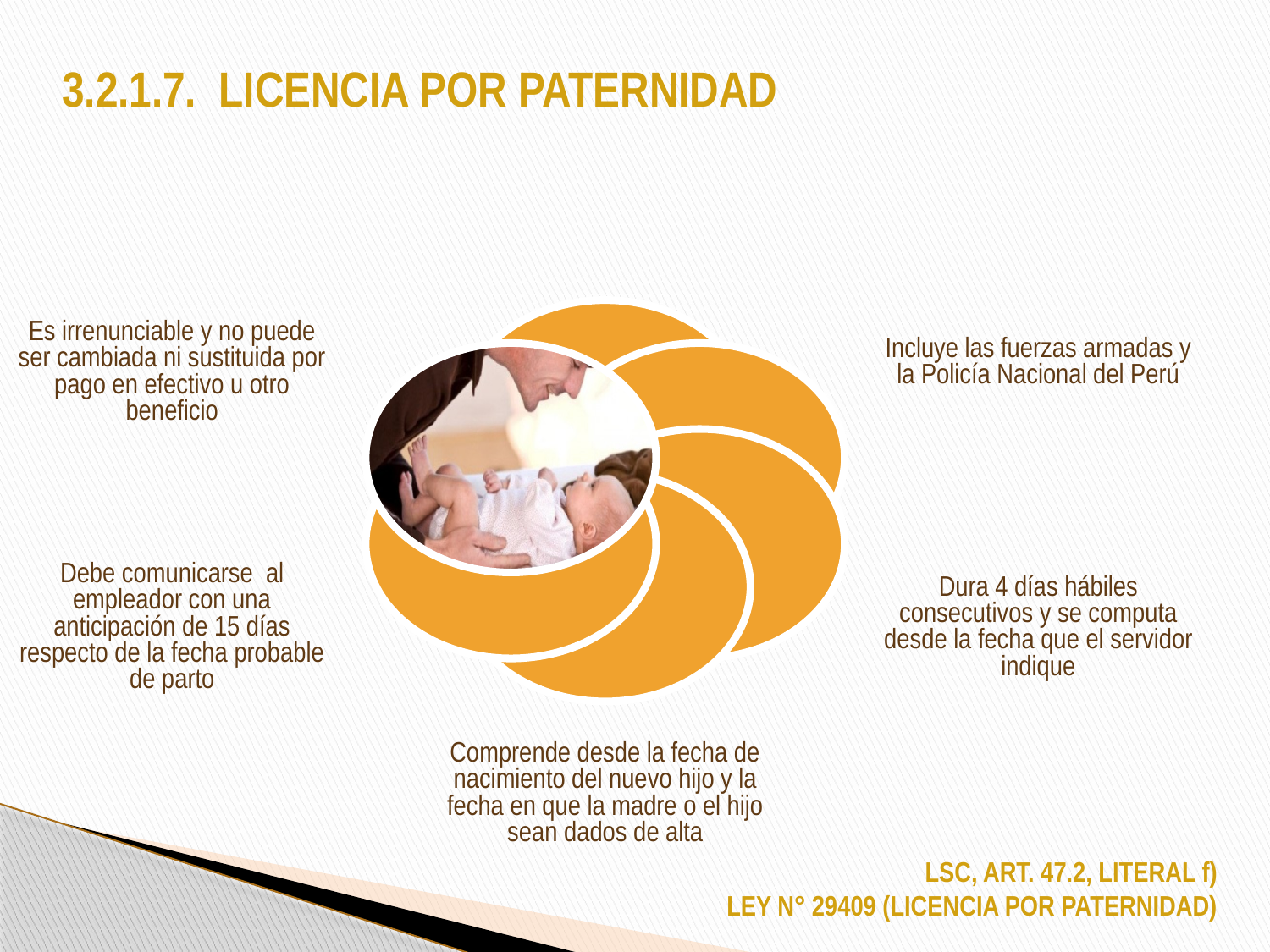

# 3.2.1.7.  LICENCIA POR PATERNIDAD
Incluye las fuerzas armadas y la Policía Nacional del Perú
Dura 4 días hábiles consecutivos y se computa desde la fecha que el servidor indique
Comprende desde la fecha de nacimiento del nuevo hijo y la fecha en que la madre o el hijo sean dados de alta
Debe comunicarse  al empleador con una anticipación de 15 días respecto de la fecha probable de parto
Es irrenunciable y no puede ser cambiada ni sustituida por pago en efectivo u otro beneficio
LSC, ART. 47.2, LITERAL f)
LEY N° 29409 (LICENCIA POR PATERNIDAD)